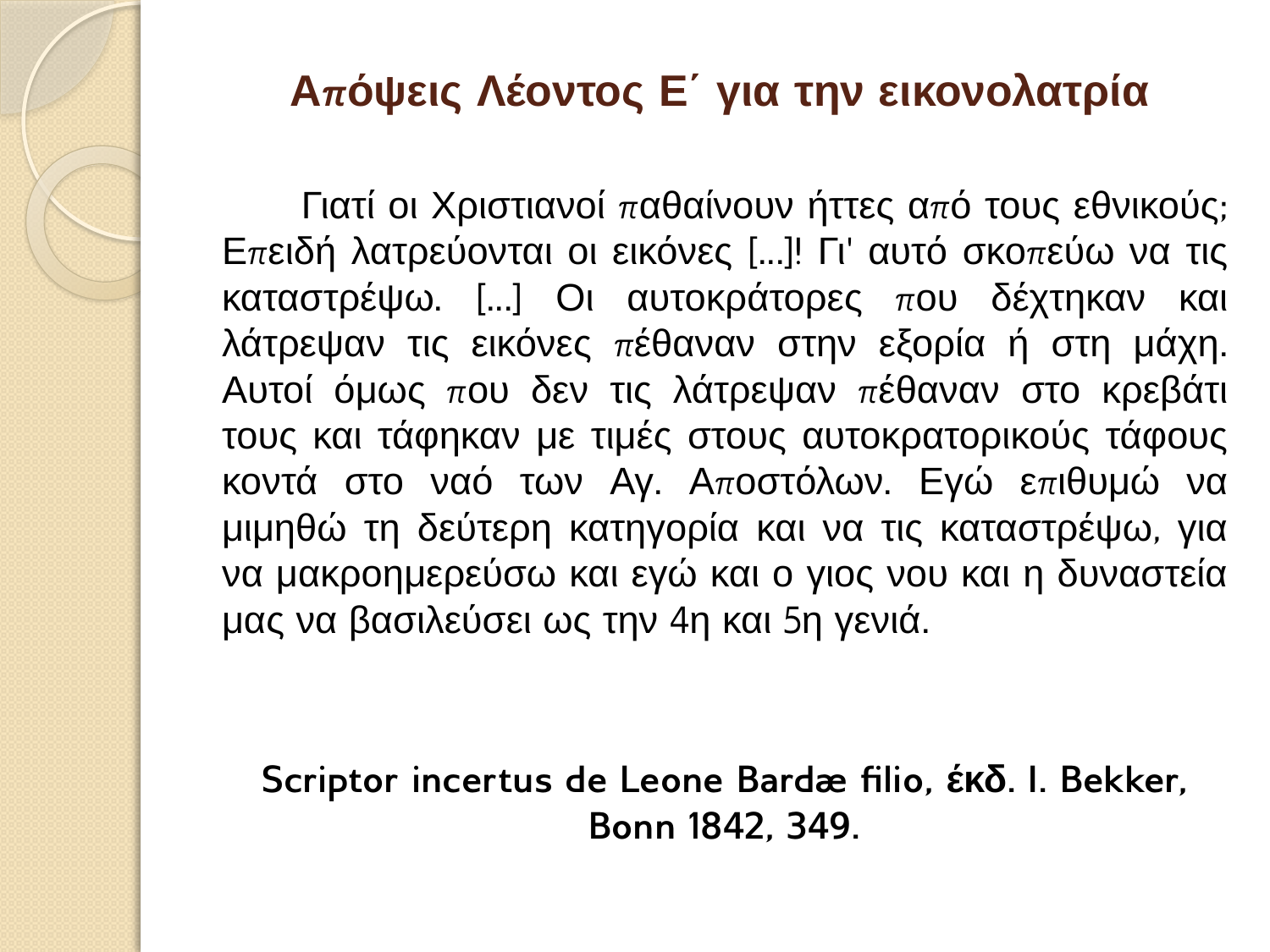

# Απόψεις Λέοντος Ε΄ για την εικονολατρία
      Γιατί οι Χριστιανοί παθαίνουν ήττες από τους εθνικούς; Επειδή λατρεύονται οι εικόνες [...]! Γι' αυτό σκοπεύω να τις καταστρέψω. [...] Οι αυτοκράτορες που δέχτηκαν και λάτρεψαν τις εικόνες πέθαναν στην εξορία ή στη μάχη. Αυτοί όμως που δεν τις λάτρεψαν πέθαναν στο κρεβάτι τους και τάφηκαν με τιμές στους αυτοκρατορικούς τάφους κοντά στο ναό των Αγ. Αποστόλων. Εγώ επιθυμώ να μιμηθώ τη δεύτερη κατηγορία και να τις καταστρέψω, για να μακροημερεύσω και εγώ και ο γιος νου και η δυναστεία μας να βασιλεύσει ως την 4η και 5η γενιά.

Scriptor incertus de Leone Bardae filio, έκδ. I. Bekker, Bonn 1842, 349.